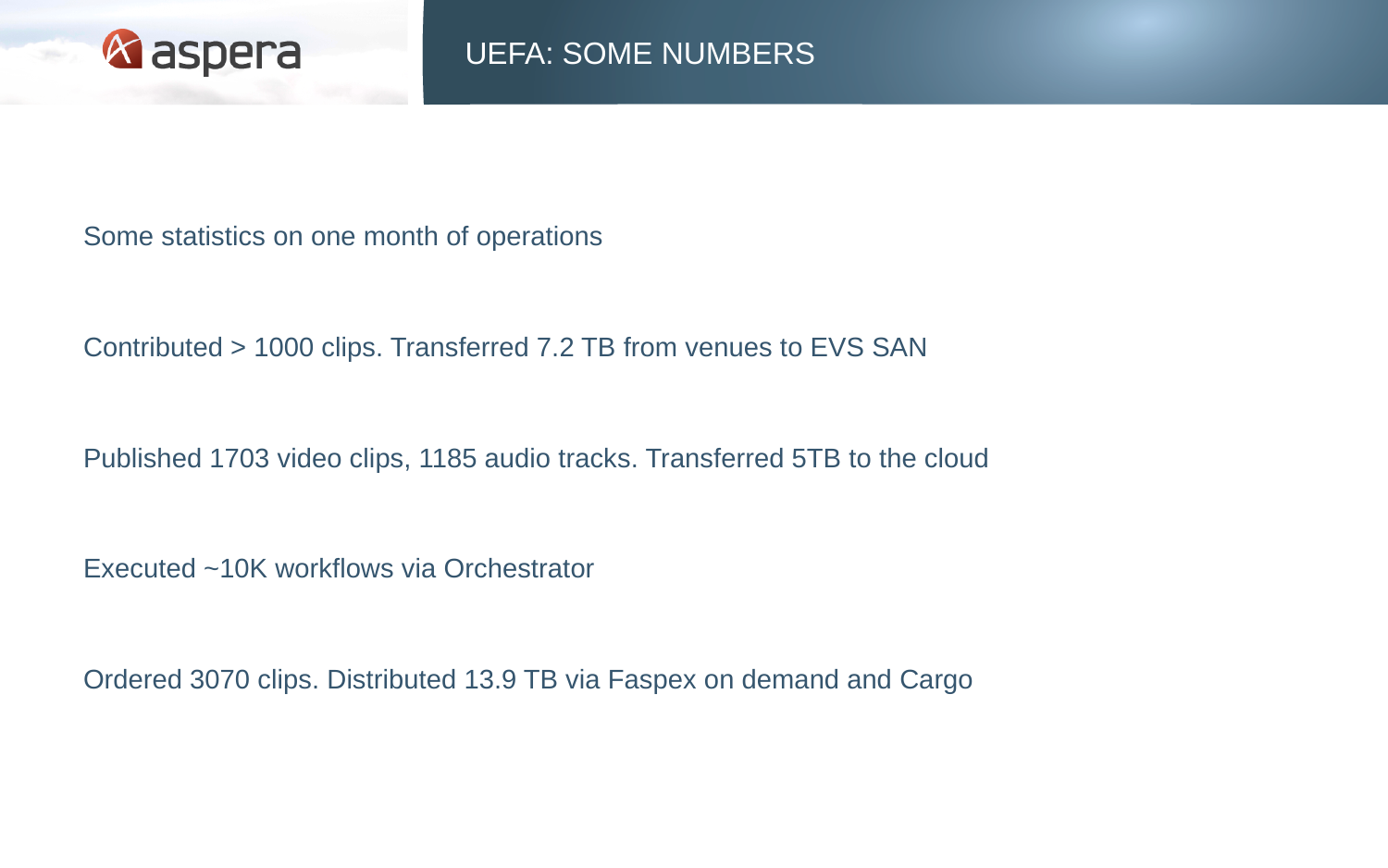

# UEFA: some numbers

Some statistics on one month of operations

Contributed > 1000 clips. Transferred 7.2 TB from venues to EVS SAN

Published 1703 video clips, 1185 audio tracks. Transferred 5TB to the cloud

Executed ~10K workflows via Orchestrator

Ordered 3070 clips. Distributed 13.9 TB via Faspex on demand and Cargo